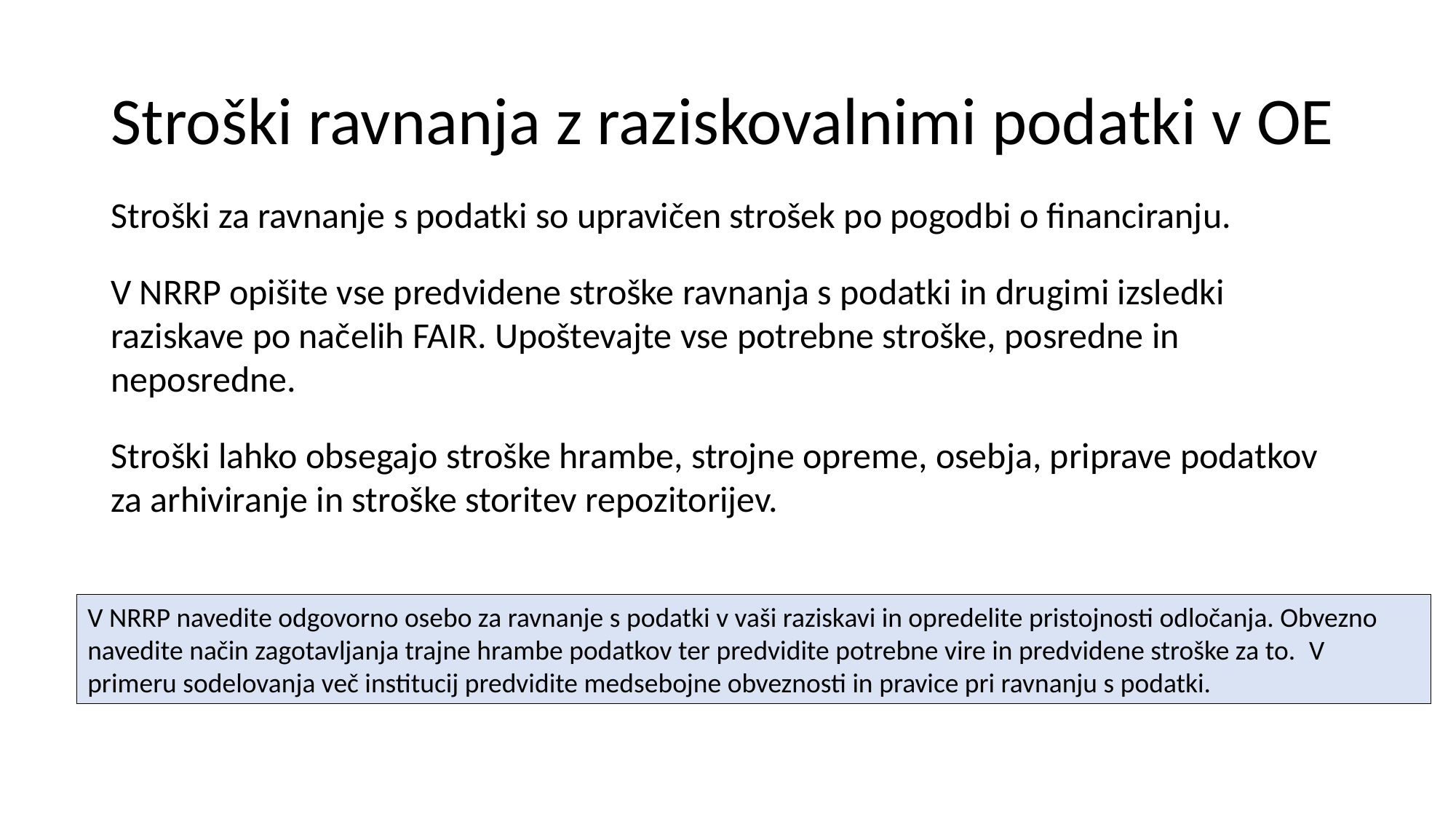

# Stroški ravnanja z raziskovalnimi podatki v OE
Stroški za ravnanje s podatki so upravičen strošek po pogodbi o financiranju.

V NRRP opišite vse predvidene stroške ravnanja s podatki in drugimi izsledki raziskave po načelih FAIR. Upoštevajte vse potrebne stroške, posredne in neposredne.

Stroški lahko obsegajo stroške hrambe, strojne opreme, osebja, priprave podatkov za arhiviranje in stroške storitev repozitorijev.
V NRRP navedite odgovorno osebo za ravnanje s podatki v vaši raziskavi in opredelite pristojnosti odločanja. Obvezno navedite način zagotavljanja trajne hrambe podatkov ter predvidite potrebne vire in predvidene stroške za to.  V primeru sodelovanja več institucij predvidite medsebojne obveznosti in pravice pri ravnanju s podatki.